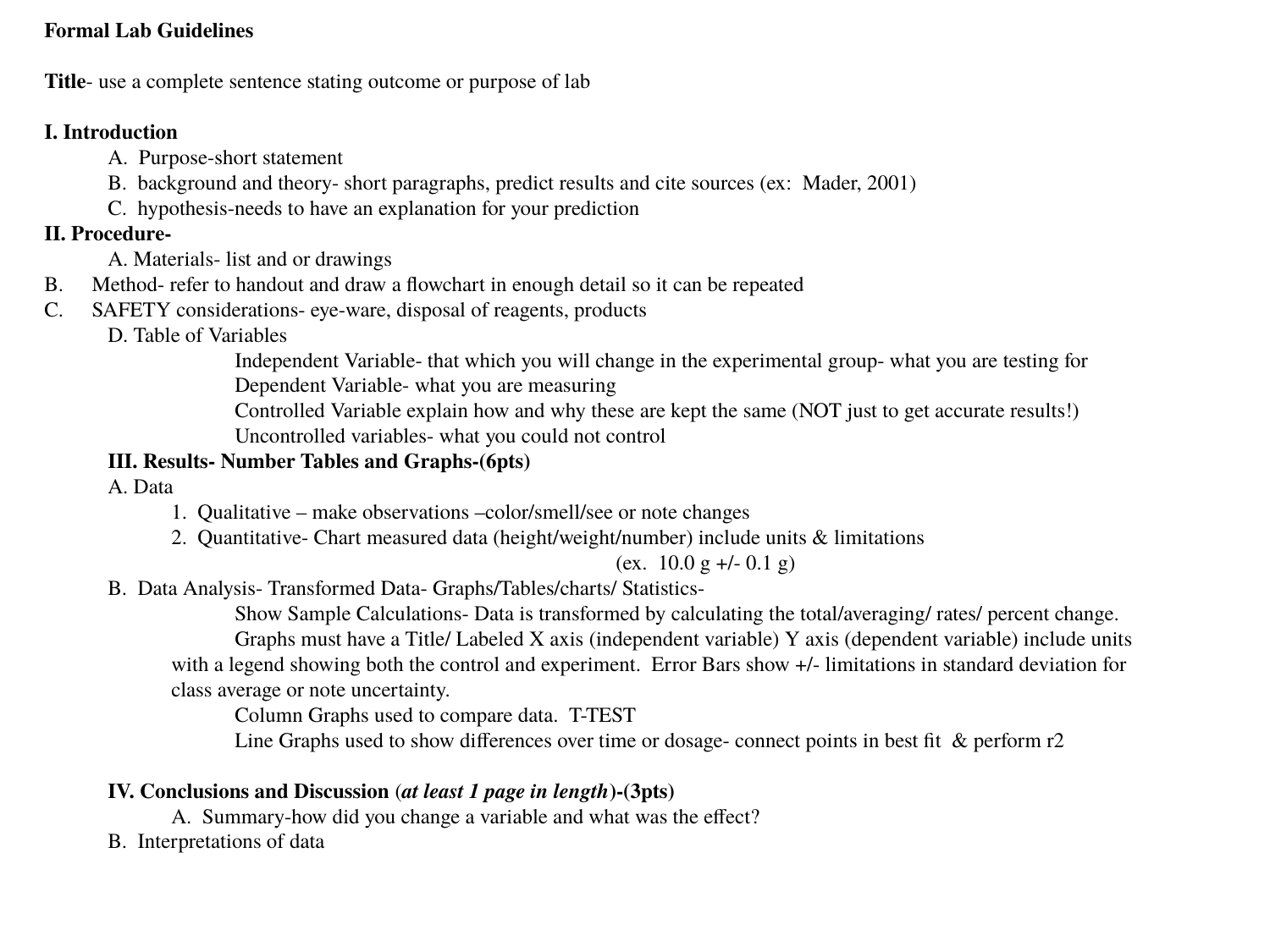

Formal Lab Guidelines

Title- use a complete sentence stating outcome or purpose of lab

I. Introduction
A.  Purpose-short statement
B.  background and theory- short paragraphs, predict results and cite sources (ex:  Mader, 2001)
C.  hypothesis-needs to have an explanation for your prediction
II. Procedure-
A. Materials- list and or drawings
Method- refer to handout and draw a flowchart in enough detail so it can be repeated
SAFETY considerations- eye-ware, disposal of reagents, products
D. Table of Variables
Independent Variable- that which you will change in the experimental group- what you are testing for
Dependent Variable- what you are measuring
Controlled Variable explain how and why these are kept the same (NOT just to get accurate results!)
Uncontrolled variables- what you could not control
III. Results- Number Tables and Graphs-(6pts)
A. Data
1.  Qualitative – make observations –color/smell/see or note changes
2.  Quantitative- Chart measured data (height/weight/number) include units & limitations
(ex.  10.0 g +/- 0.1 g)
B.  Data Analysis- Transformed Data- Graphs/Tables/charts/ Statistics-
Show Sample Calculations- Data is transformed by calculating the total/averaging/ rates/ percent change.
Graphs must have a Title/ Labeled X axis (independent variable) Y axis (dependent variable) include units with a legend showing both the control and experiment.  Error Bars show +/- limitations in standard deviation for class average or note uncertainty.
Column Graphs used to compare data.  T-TEST
Line Graphs used to show differences over time or dosage- connect points in best fit  & perform r2

IV. Conclusions and Discussion (at least 1 page in length)-(3pts)
A.  Summary-how did you change a variable and what was the effect?
B.  Interpretations of data